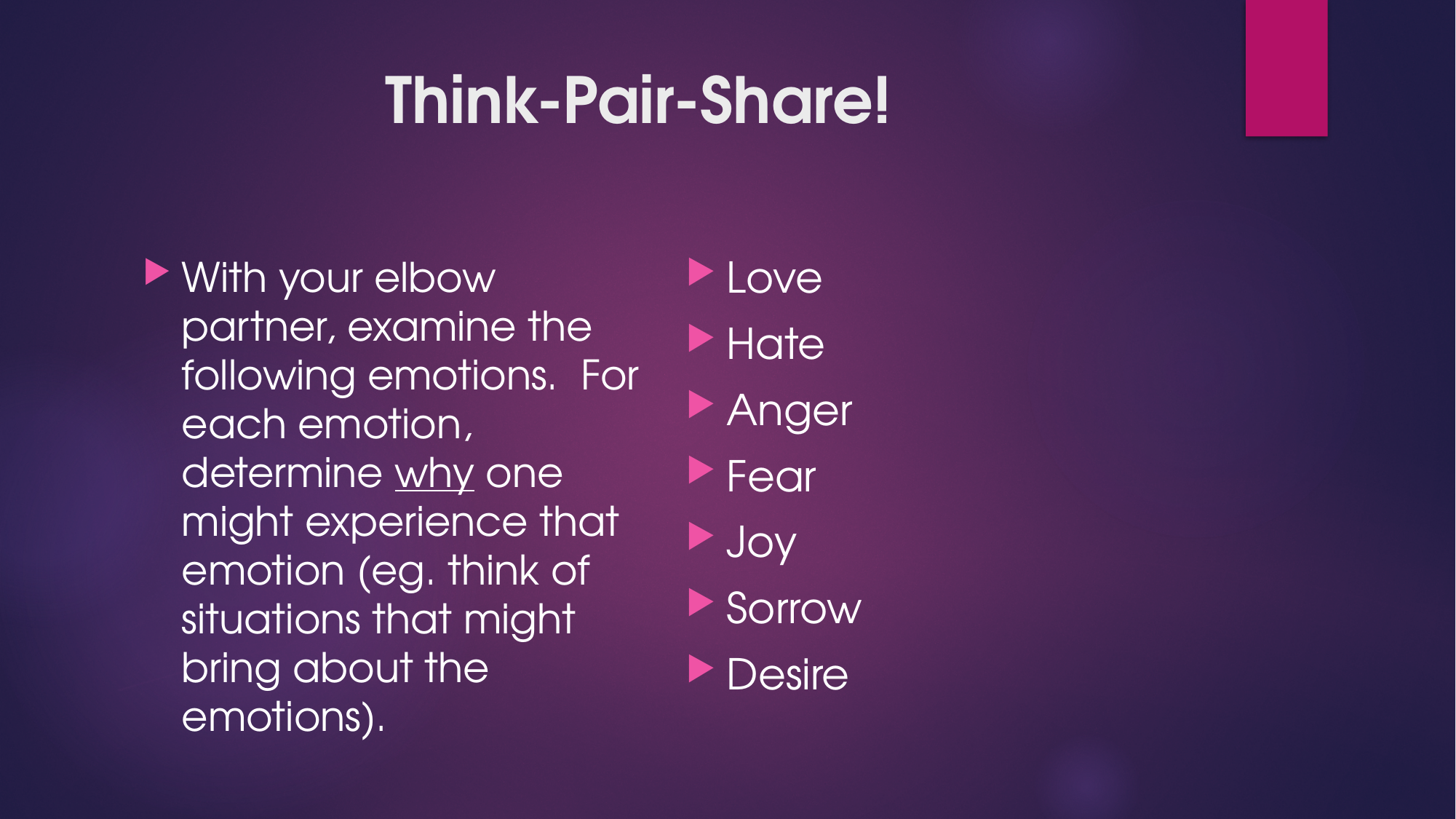

# Think-Pair-Share!
Love
Hate
Anger
Fear
Joy
Sorrow
Desire
With your elbow partner, examine the following emotions.  For each emotion, determine why one might experience that emotion (eg. think of situations that might bring about the emotions).